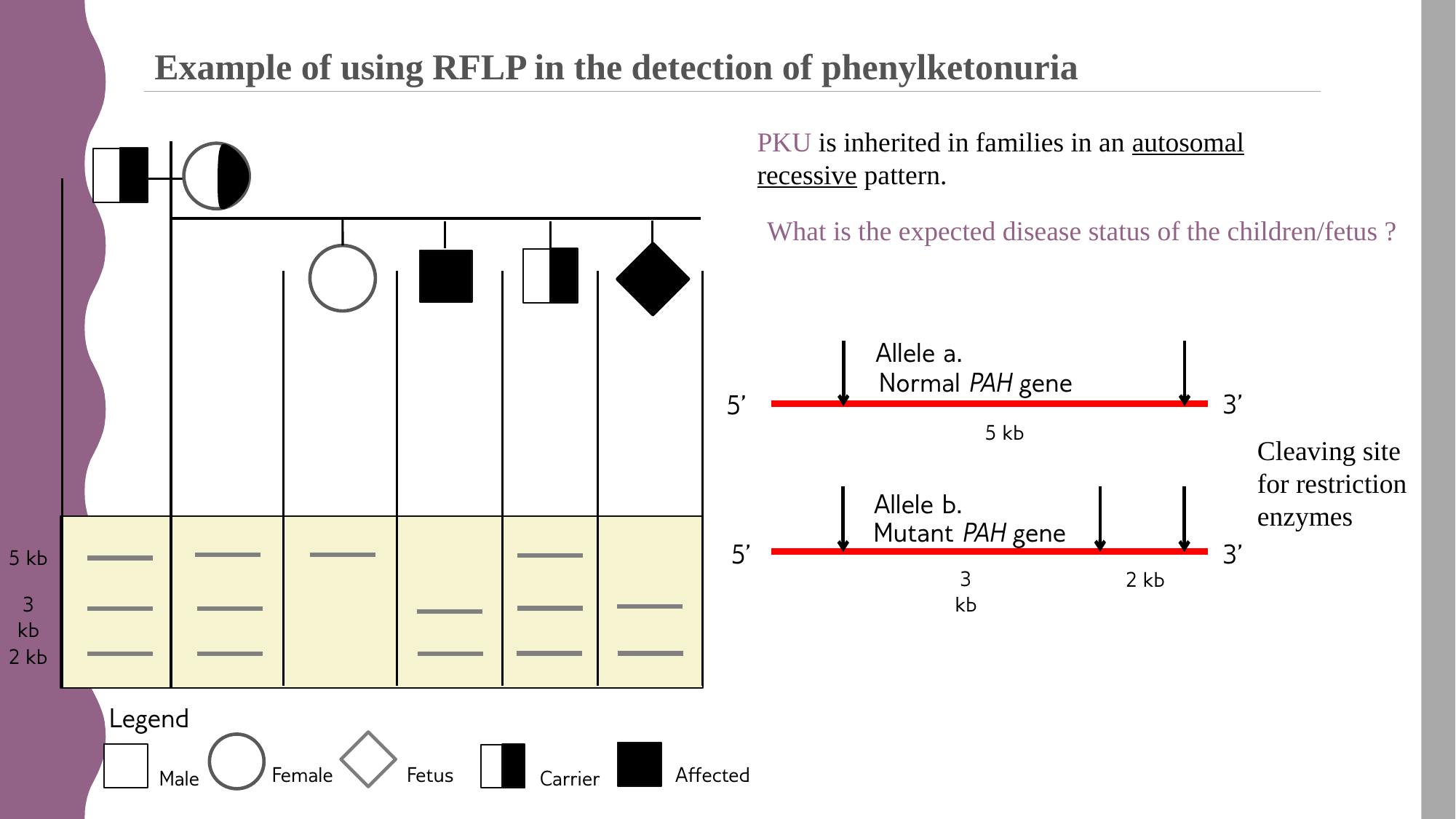

Example of using RFLP in the detection of phenylketonuria
PKU is inherited in families in an autosomal recessive pattern.

What is the expected disease status of the children/fetus ?

Allele a.
Normal PAH gene
3’
5’
Cleaving site for restriction enzymes
Mutant PAH gene
5’
3’
5 kb
Allele b.

5 kb
3 kb
2 kb
3 kb
2 kb
Legend

Affected
Female
Fetus
Carrier
Male